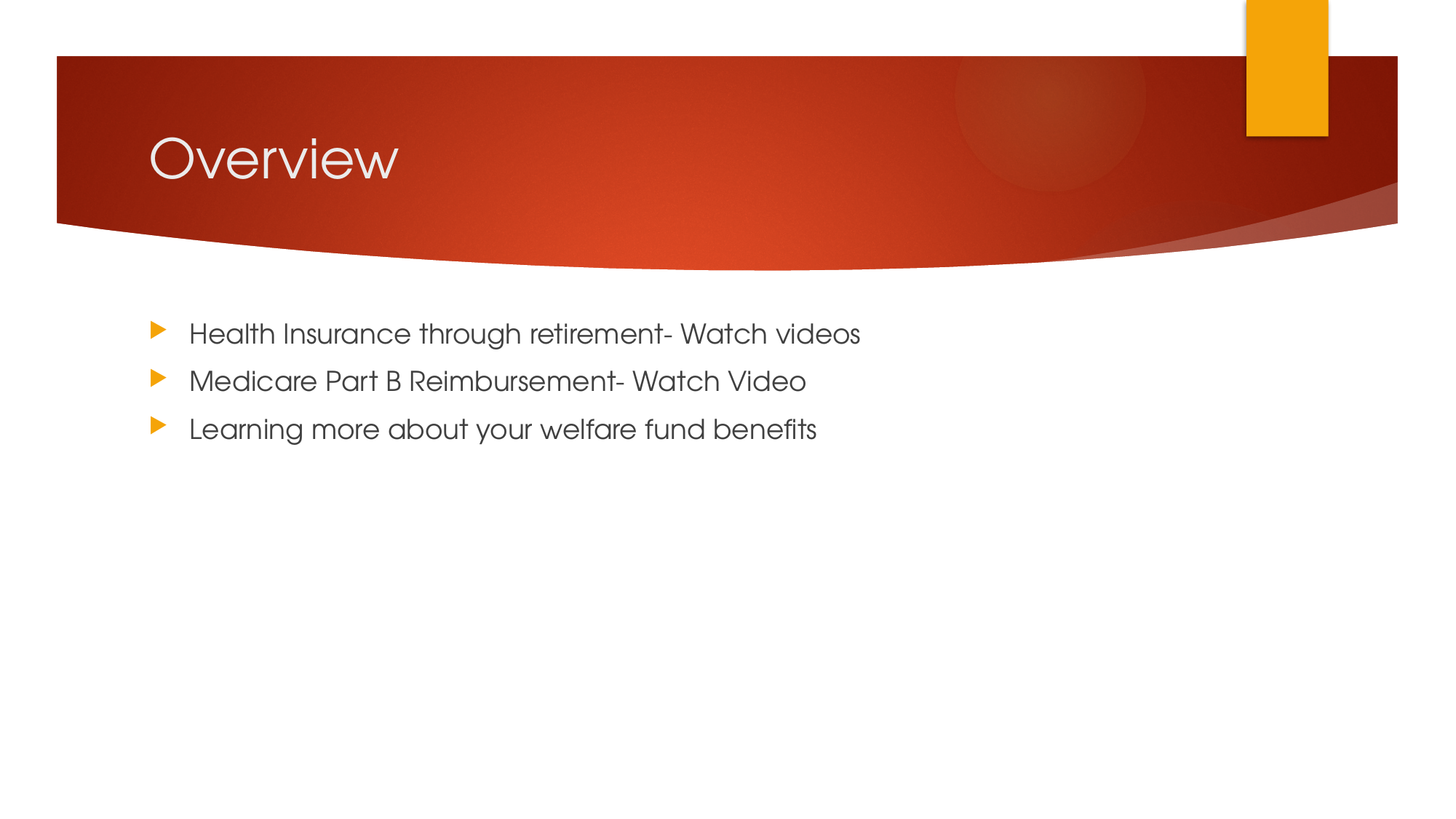

# Overview
Health Insurance through retirement- Watch videos
Medicare Part B Reimbursement- Watch Video
Learning more about your welfare fund benefits